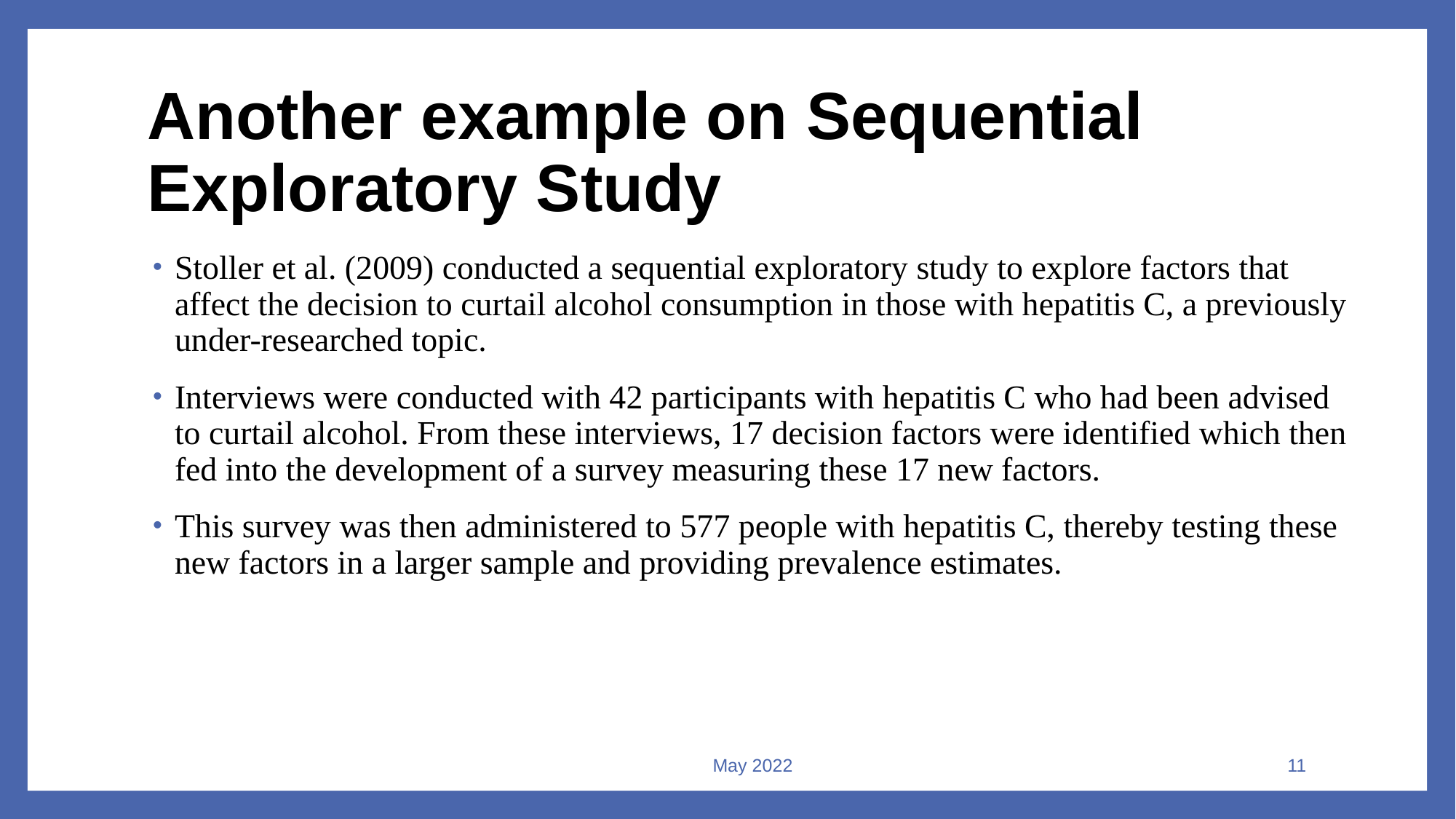

# Another example on Sequential Exploratory Study
Stoller et al. (2009) conducted a sequential exploratory study to explore factors that affect the decision to curtail alcohol consumption in those with hepatitis C, a previously under-researched topic.
Interviews were conducted with 42 participants with hepatitis C who had been advised to curtail alcohol. From these interviews, 17 decision factors were identified which then fed into the development of a survey measuring these 17 new factors.
This survey was then administered to 577 people with hepatitis C, thereby testing these new factors in a larger sample and providing prevalence estimates.
May 2022
11